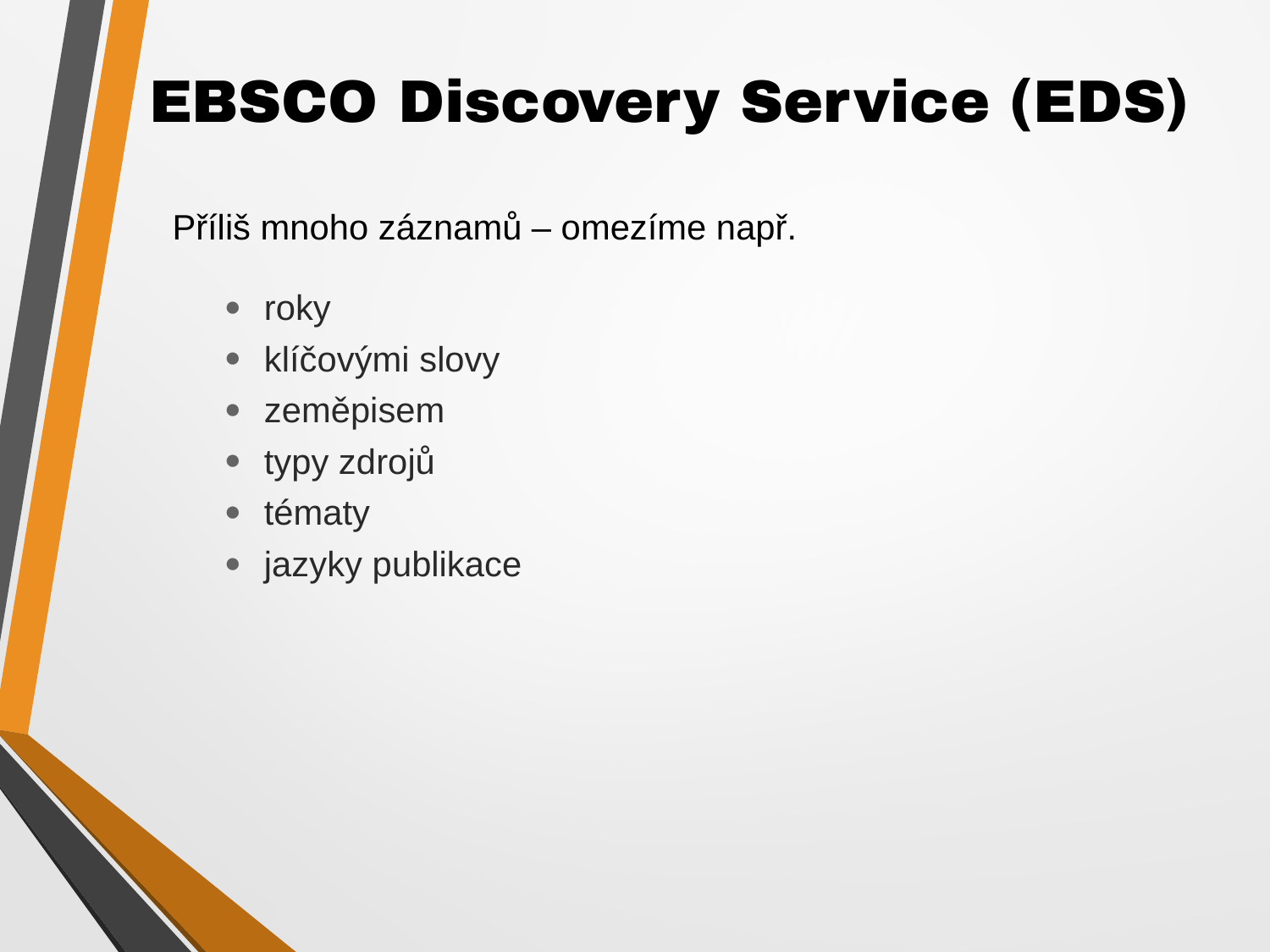

# EBSCO Discovery Service (EDS)
Příliš mnoho záznamů – omezíme např.

roky
klíčovými slovy
zeměpisem
typy zdrojů
tématy
jazyky publikace